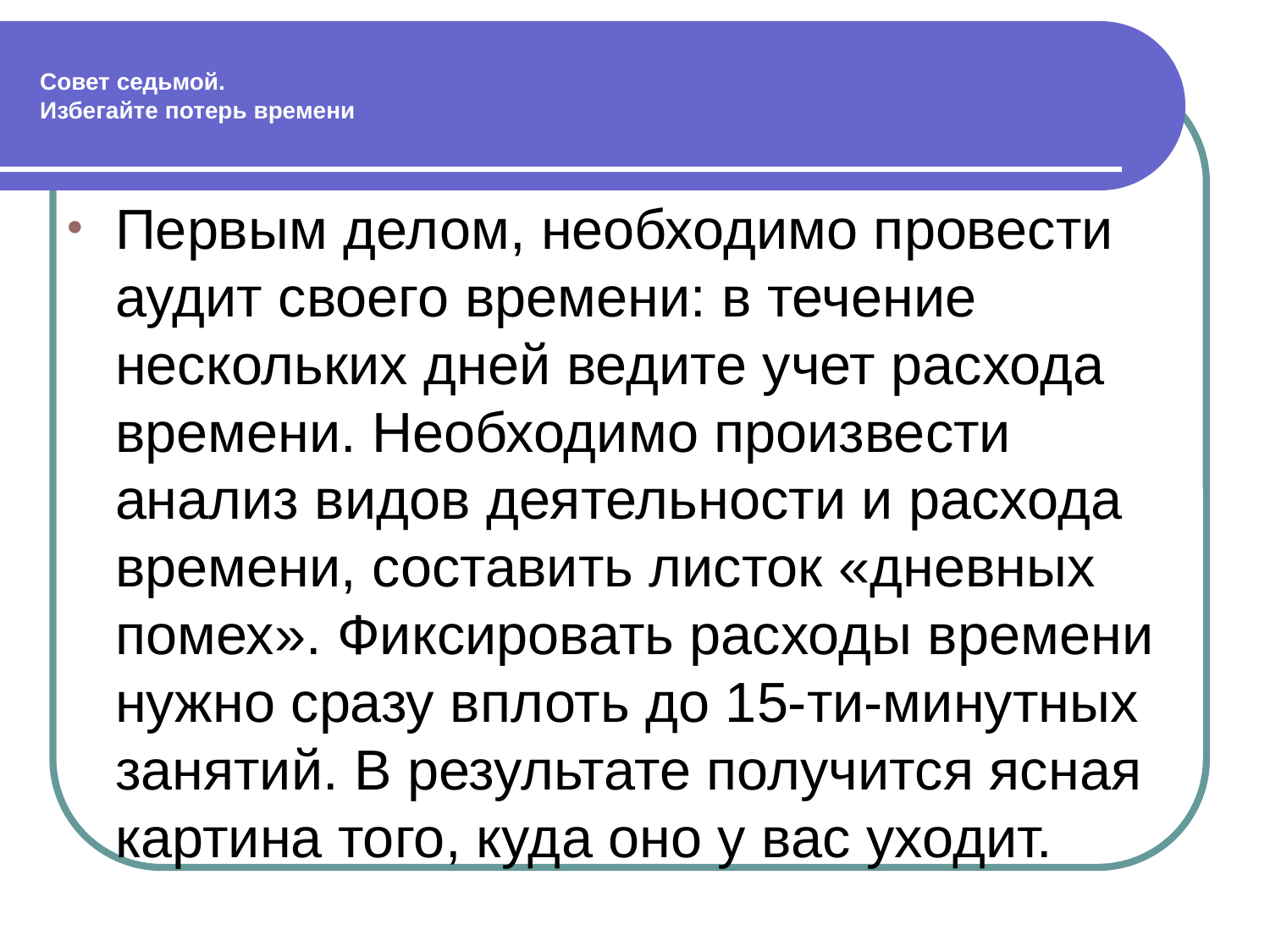

# Совет седьмой.  Избегайте потерь времени
Первым делом, необходимо провести аудит своего времени: в течение нескольких дней ведите учет расхода времени. Необходимо произвести анализ видов деятельности и расхода времени, составить листок «дневных помех». Фиксировать расходы времени нужно сразу вплоть до 15-ти-минутных занятий. В результате получится ясная картина того, куда оно у вас уходит.